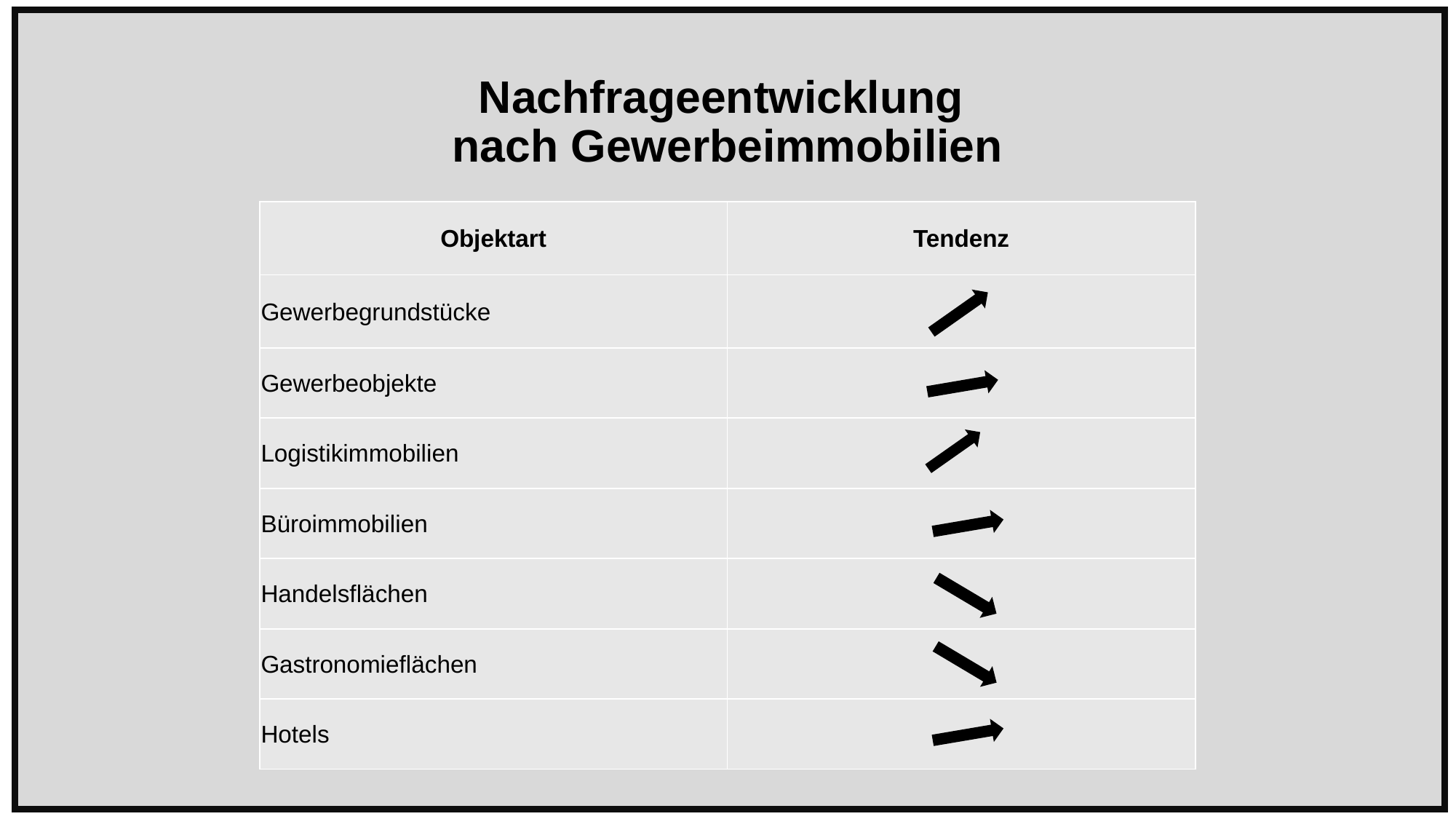

# Nachfrageentwicklung nach Gewerbeimmobilien
| Objektart | Tendenz |
| --- | --- |
| Gewerbegrundstücke |  |
| Gewerbeobjekte |  |
| Logistikimmobilien |  |
| Büroimmobilien |  |
| Handelsflächen |  |
| Gastronomieflächen |  |
| Hotels |  |